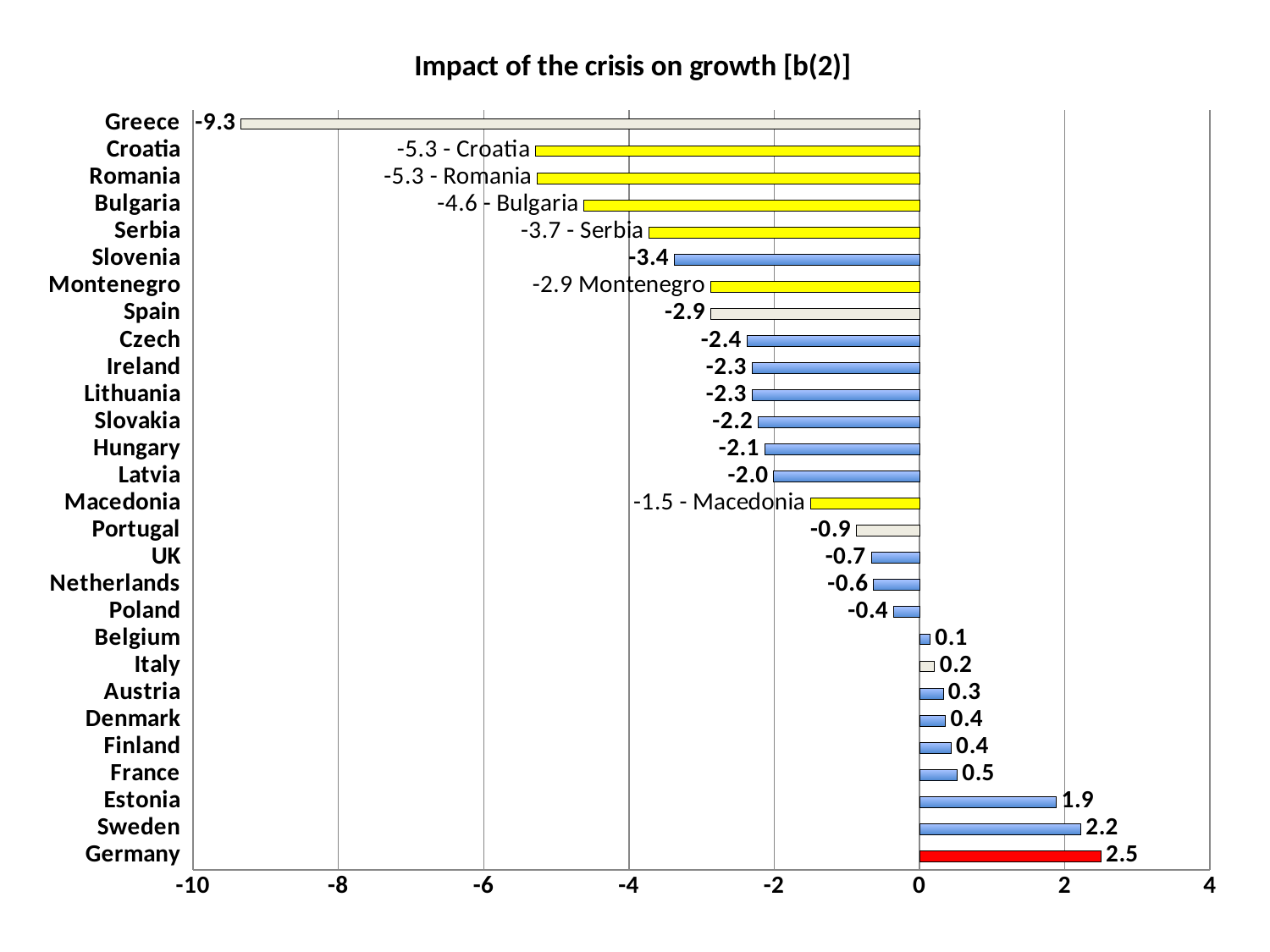

### Chart: Impact of the crisis on growth [b(2)]

| Category |  |
|---|---|
| Germany | 2.496 |
| Sweden | 2.218 |
| Estonia | 1.883 |
| France | 0.517 |
| Finland | 0.433 |
| Denmark | 0.355 |
| Austria | 0.327 |
| Italy | 0.209 |
| Belgium | 0.145 |
| Poland | -0.356 |
| Netherlands | -0.631 |
| UK | -0.664 |
| Portugal | -0.871 |
| Macedonia | -1.502 |
| Latvia | -2.005 |
| Hungary | -2.13 |
| Slovakia | -2.217 |
| Lithuania | -2.306 |
| Ireland | -2.306 |
| Czech | -2.375999999999999 |
| Spain | -2.873 |
| Montenegro | -2.875 |
| Slovenia | -3.374 |
| Serbia | -3.728 |
| Bulgaria | -4.622999999999977 |
| Romania | -5.266999999999999 |
| Croatia | -5.284 |
| Greece | -9.341 |